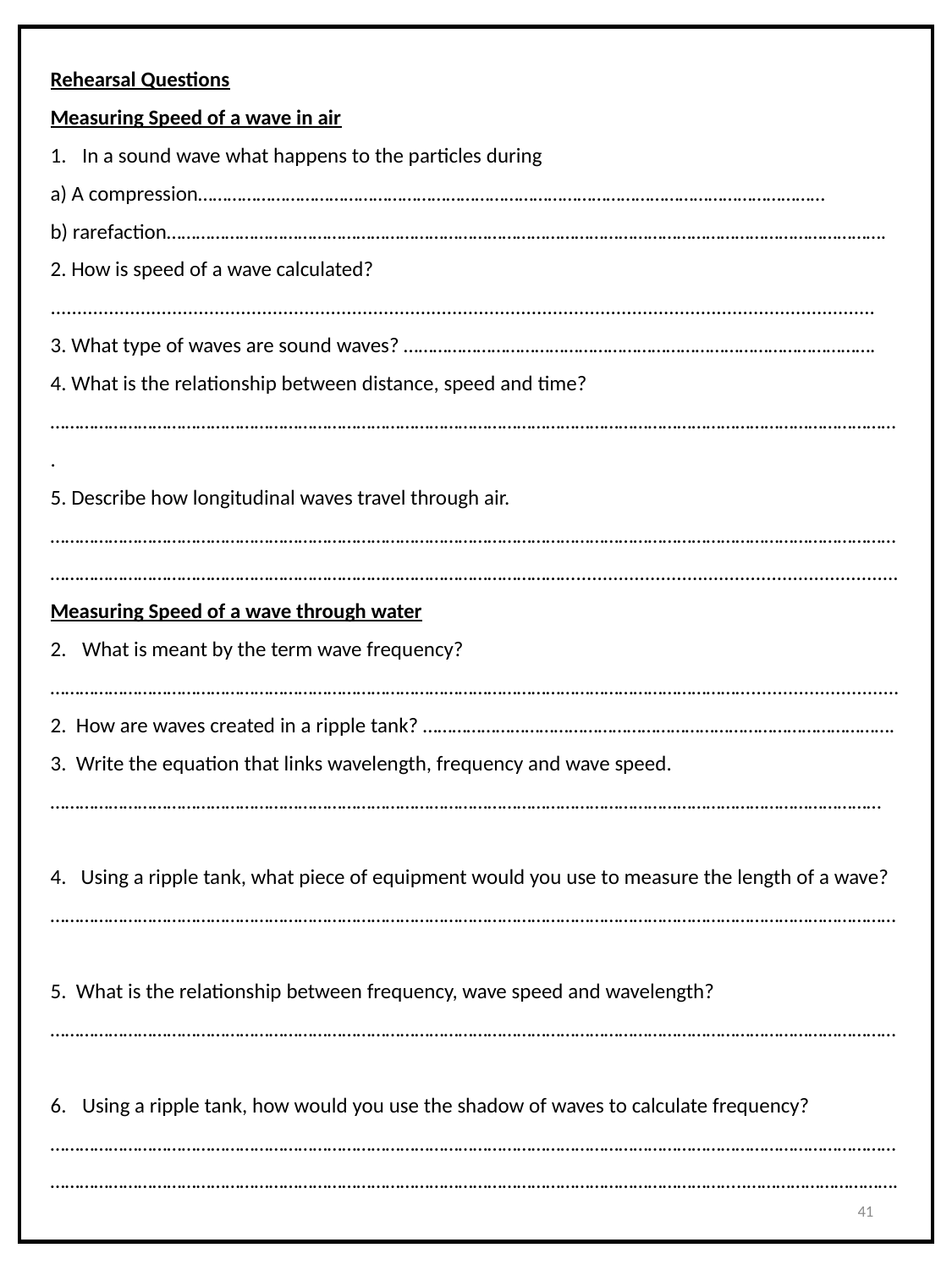

Rehearsal Questions
Measuring Speed of a wave in air
In a sound wave what happens to the particles during
a) A compression…………………………………………………………………………………………………………………
b) rarefaction………………………………………………………………………………………………………………………………….
2. How is speed of a wave calculated?
............................................................................................................................................................
3. What type of waves are sound waves? …………………………………………………………………………………….
4. What is the relationship between distance, speed and time?
………………………………………………………………………………………………………………………………………………………….
5. Describe how longitudinal waves travel through air.
………………………………………………………………………………………………………………………………………………………………………………………………………………………………………………………….............................................................
Measuring Speed of a wave through water
What is meant by the term wave frequency?
………………………………………………………………………………………………………………………………............................
2.  How are waves created in a ripple tank? …………………………………………………………………………………….
3.  Write the equation that links wavelength, frequency and wave speed.
………………………………………………………………………………………………………………………………………………………

4.   Using a ripple tank, what piece of equipment would you use to measure the length of a wave?
…………………………………………………………………………………………………………………………………………………………

5.  What is the relationship between frequency, wave speed and wavelength?
…………………………………………………………………………………………………………………………………………………………

Using a ripple tank, how would you use the shadow of waves to calculate frequency?
………………………………………………………………………………………………………………………………………………………………………………………………………………………………………………………………………………………..………………………….

41